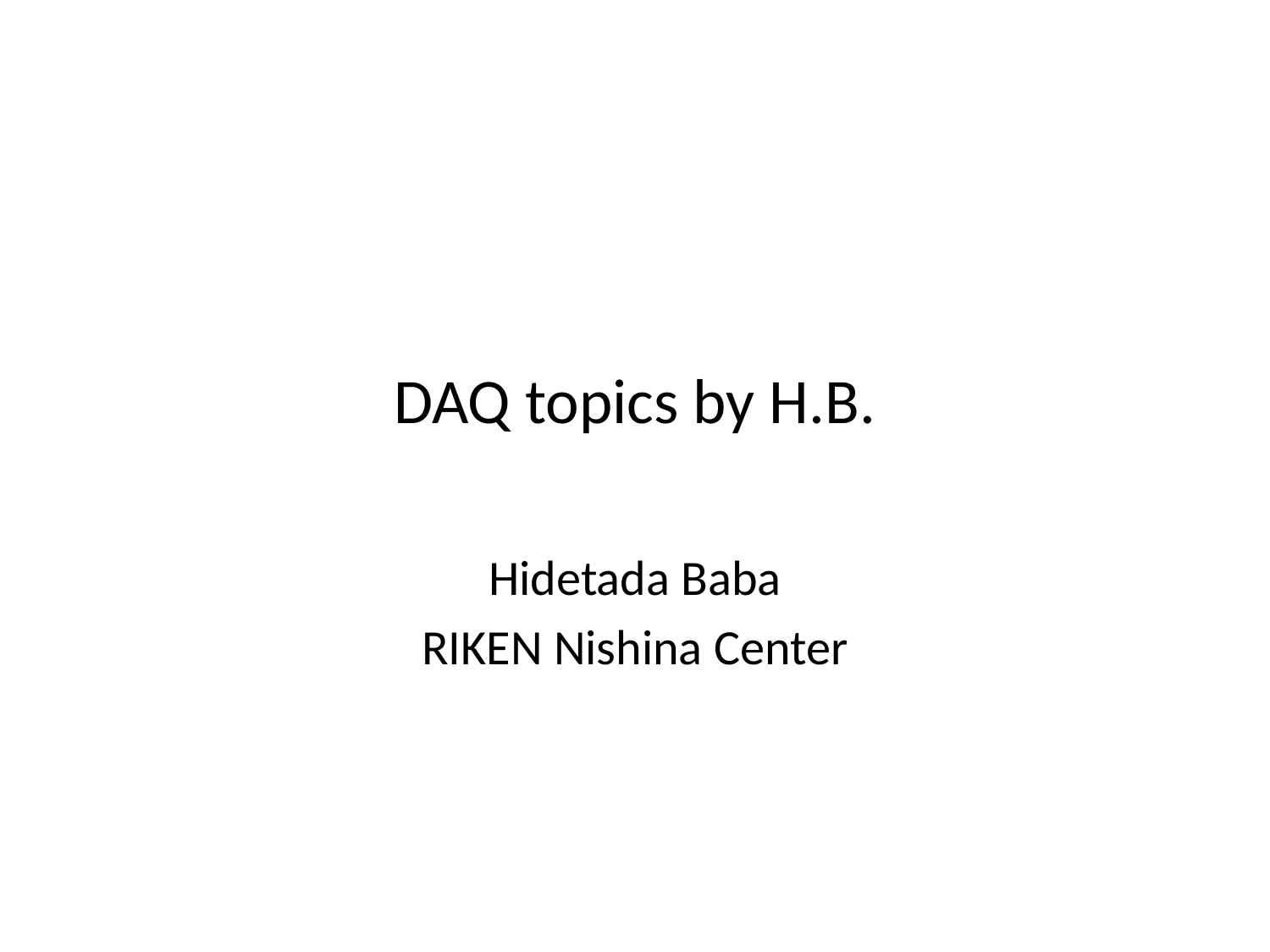

# DAQ topics by H.B.
Hidetada Baba
RIKEN Nishina Center